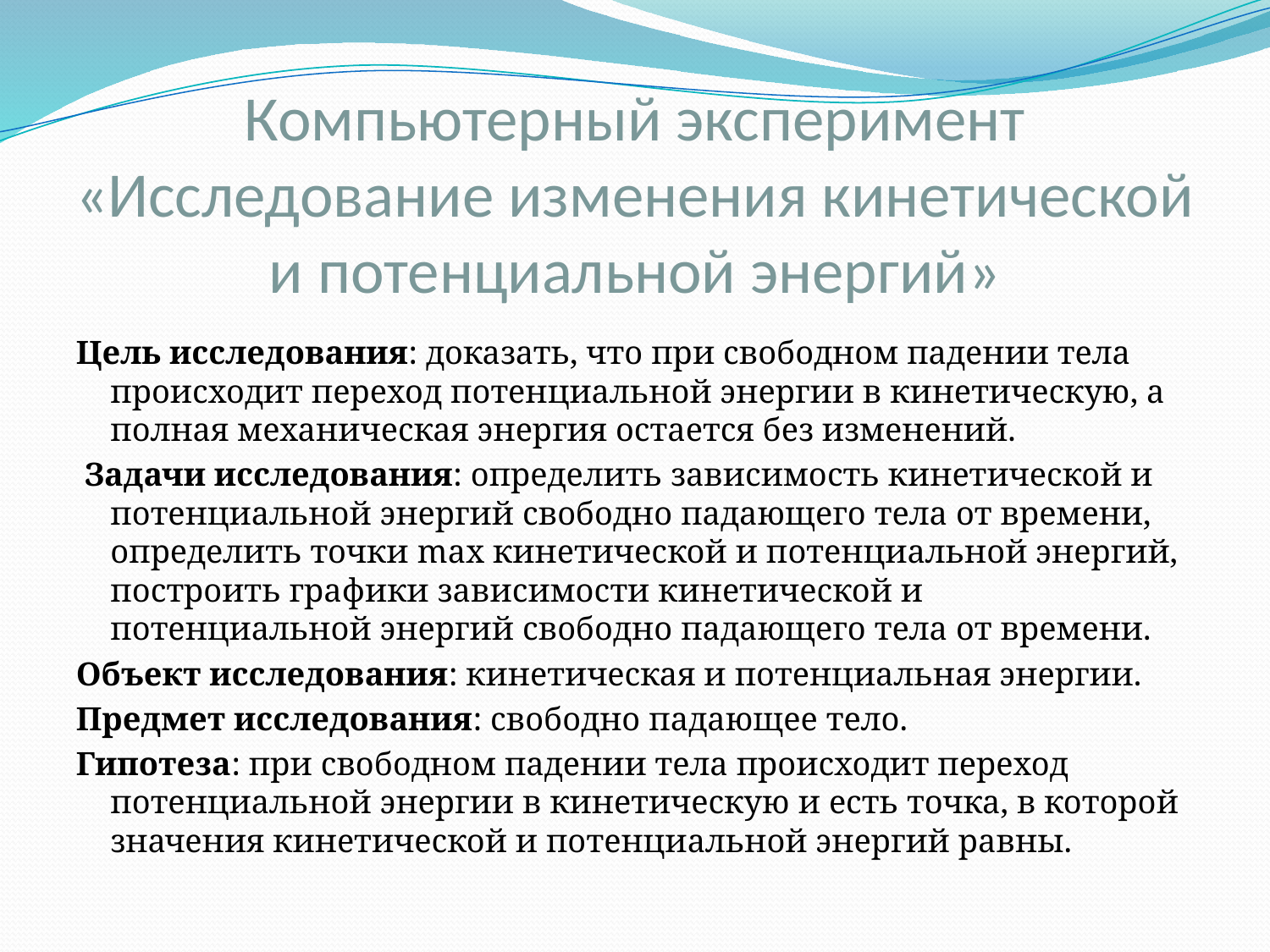

# Компьютерный эксперимент «Исследование изменения кинетической и потенциальной энергий»
Цель исследования: доказать, что при свободном падении тела происходит переход потенциальной энергии в кинетическую, а полная механическая энергия остается без изменений.
 Задачи исследования: определить зависимость кинетической и потенциальной энергий свободно падающего тела от времени, определить точки max кинетической и потенциальной энергий, построить графики зависимости кинетической и потенциальной энергий свободно падающего тела от времени.
Объект исследования: кинетическая и потенциальная энергии.
Предмет исследования: свободно падающее тело.
Гипотеза: при свободном падении тела происходит переход потенциальной энергии в кинетическую и есть точка, в которой значения кинетической и потенциальной энергий равны.